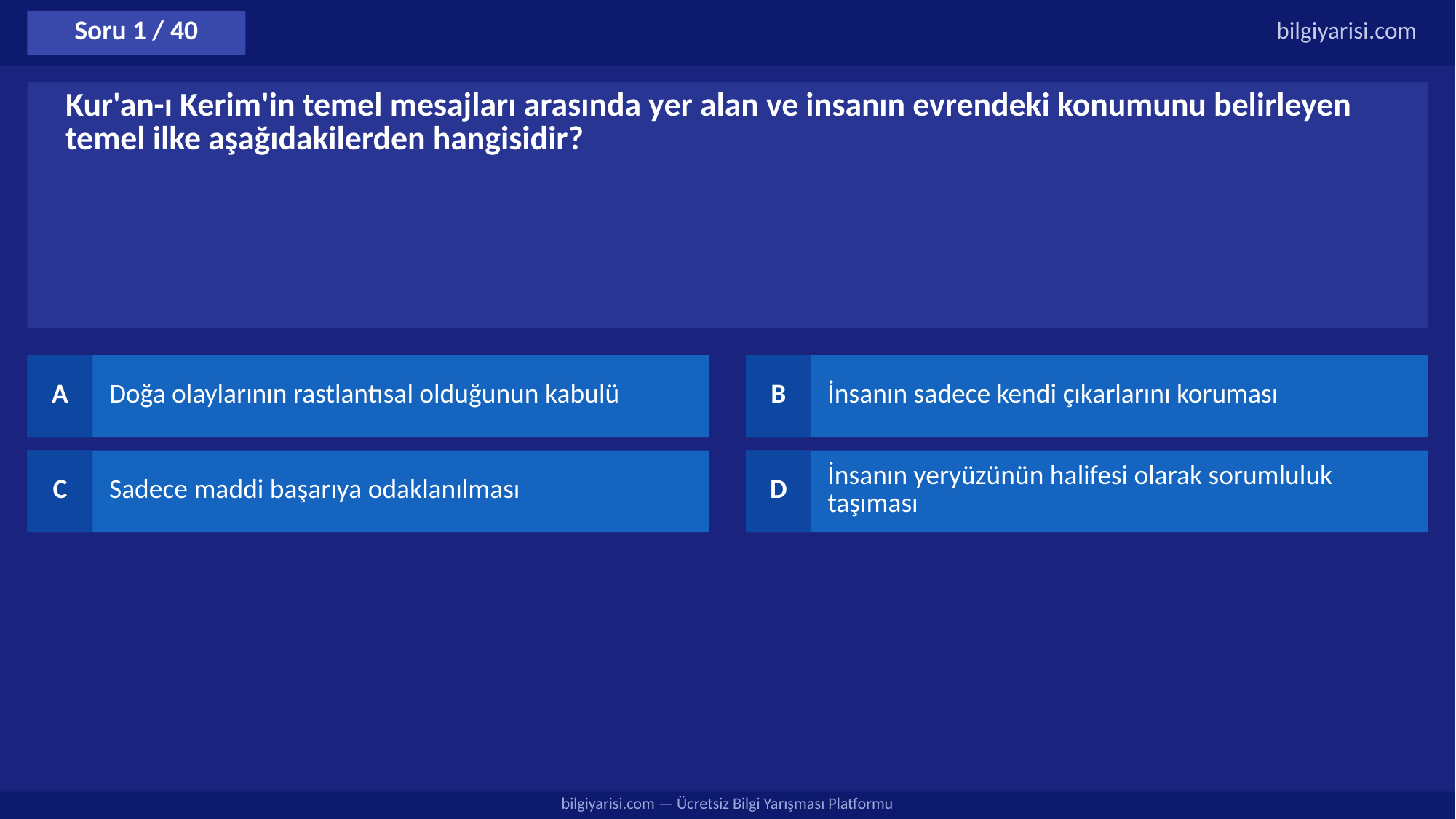

Soru 1 / 40
bilgiyarisi.com

Kur'an-ı Kerim'in temel mesajları arasında yer alan ve insanın evrendeki konumunu belirleyen temel ilke aşağıdakilerden hangisidir?

A
Doğa olaylarının rastlantısal olduğunun kabulü

B
İnsanın sadece kendi çıkarlarını koruması

C
Sadece maddi başarıya odaklanılması

D
İnsanın yeryüzünün halifesi olarak sorumluluk taşıması
bilgiyarisi.com — Ücretsiz Bilgi Yarışması Platformu